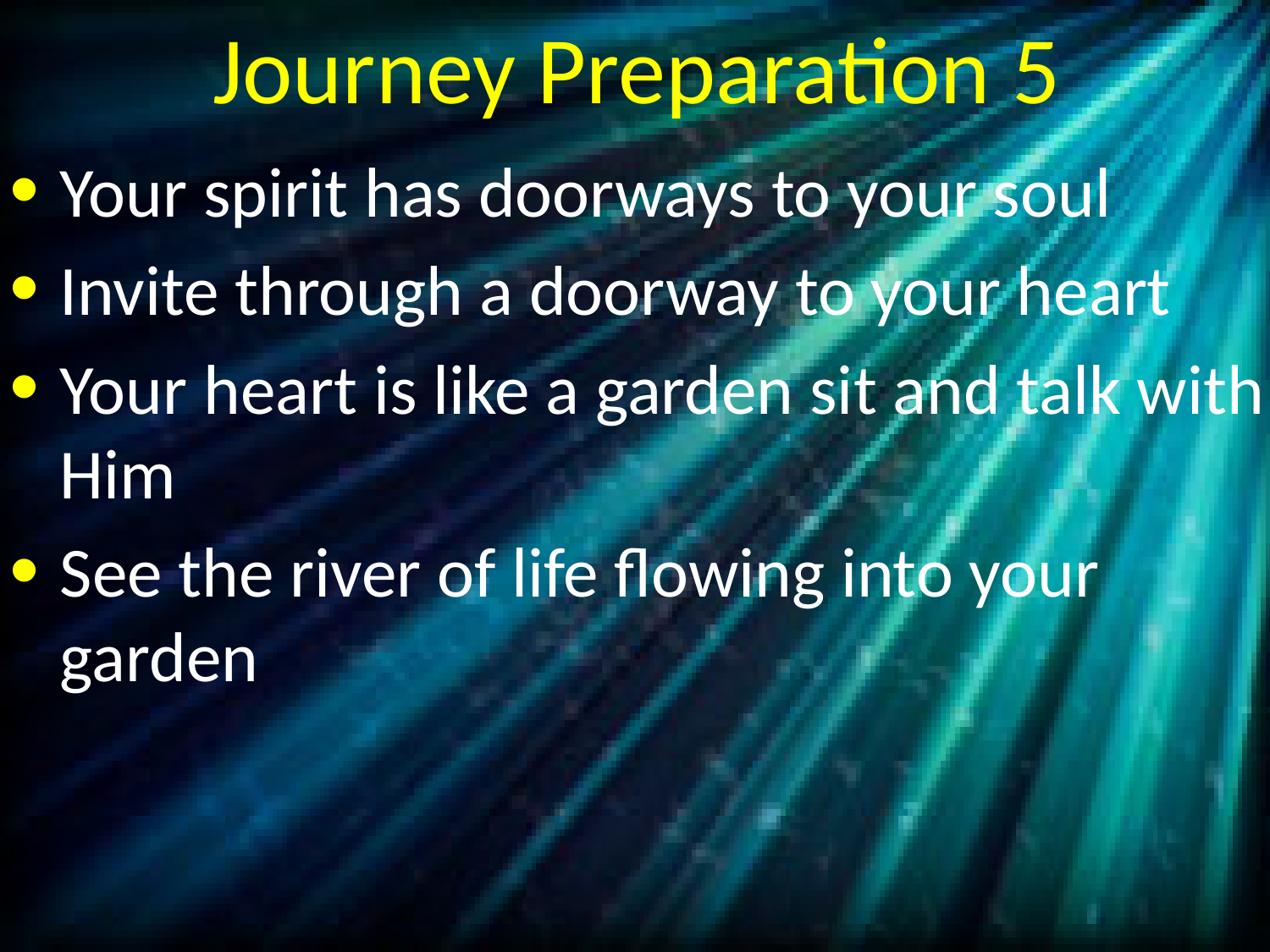

# Journey Preparation 5
Your spirit has doorways to your soul
Invite through a doorway to your heart
Your heart is like a garden sit and talk with Him
See the river of life flowing into your garden